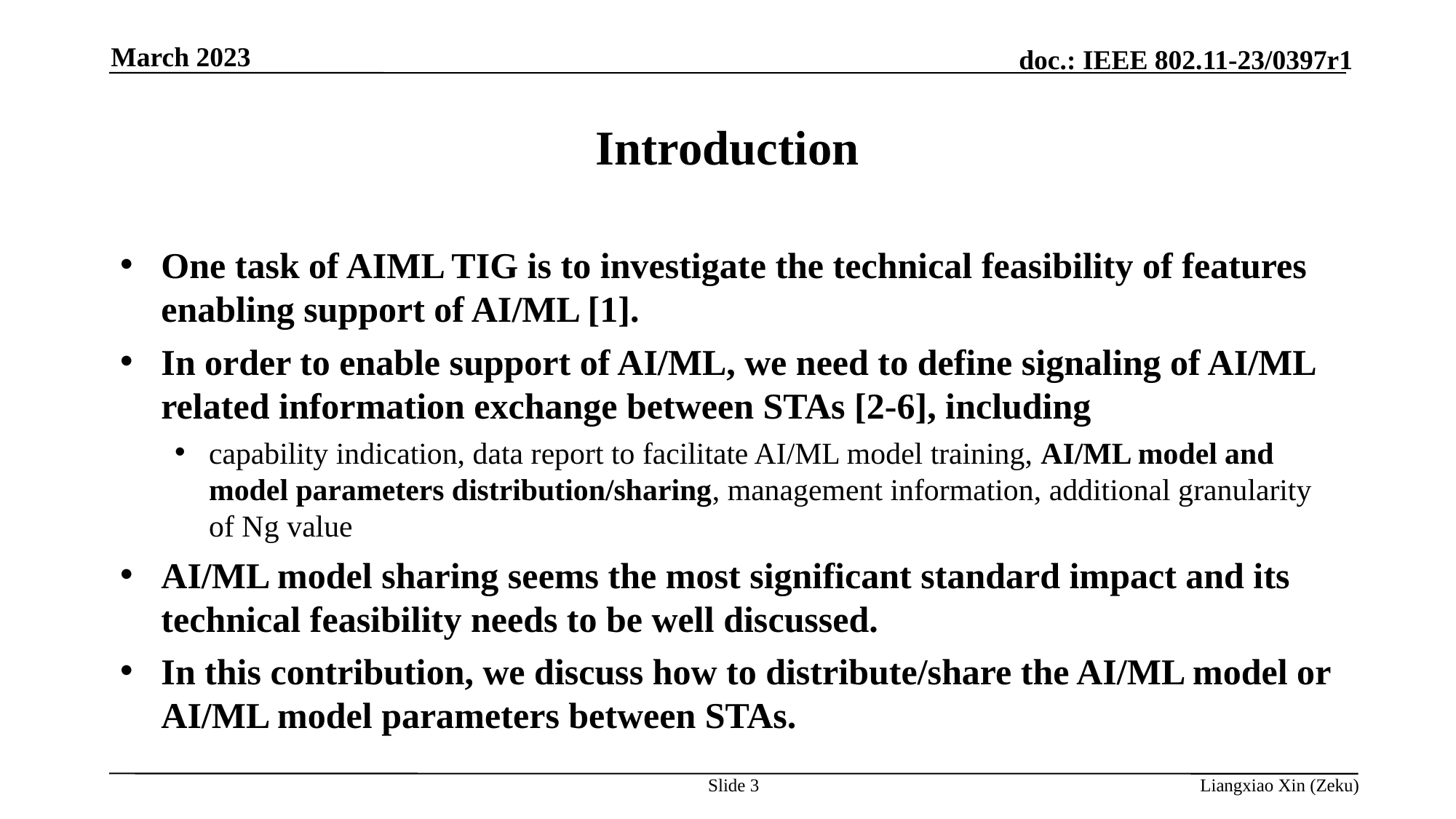

March 2023
# Introduction
One task of AIML TIG is to investigate the technical feasibility of features enabling support of AI/ML [1].
In order to enable support of AI/ML, we need to define signaling of AI/ML related information exchange between STAs [2-6], including
capability indication, data report to facilitate AI/ML model training, AI/ML model and model parameters distribution/sharing, management information, additional granularity of Ng value
AI/ML model sharing seems the most significant standard impact and its technical feasibility needs to be well discussed.
In this contribution, we discuss how to distribute/share the AI/ML model or AI/ML model parameters between STAs.
Slide 3
Liangxiao Xin (Zeku)